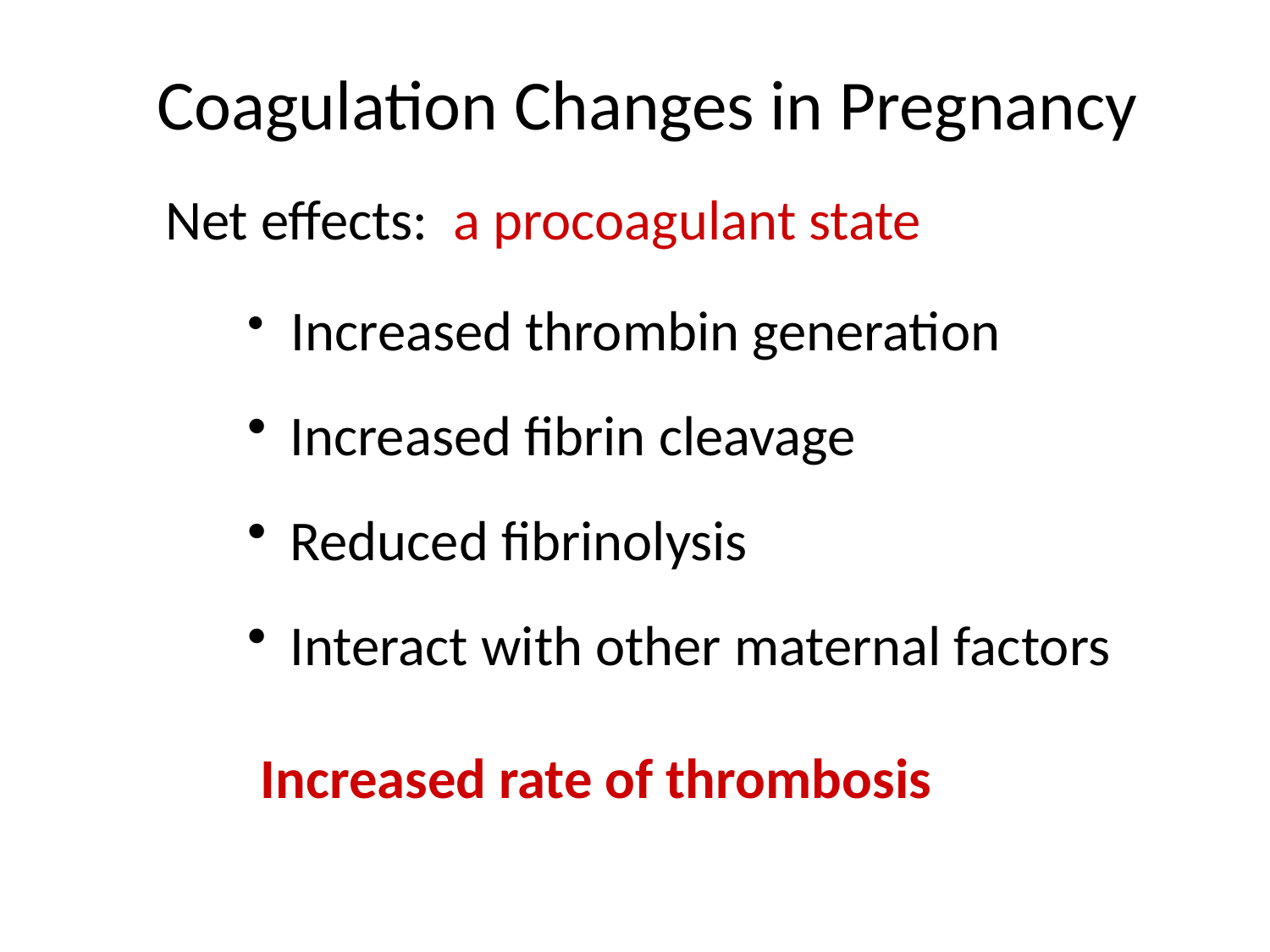

Coagulation Changes in Pregnancy
Net effects:  a procoagulant state
 Increased thrombin generation
 Increased fibrin cleavage
 Reduced fibrinolysis
 Interact with other maternal factors

Increased rate of thrombosis